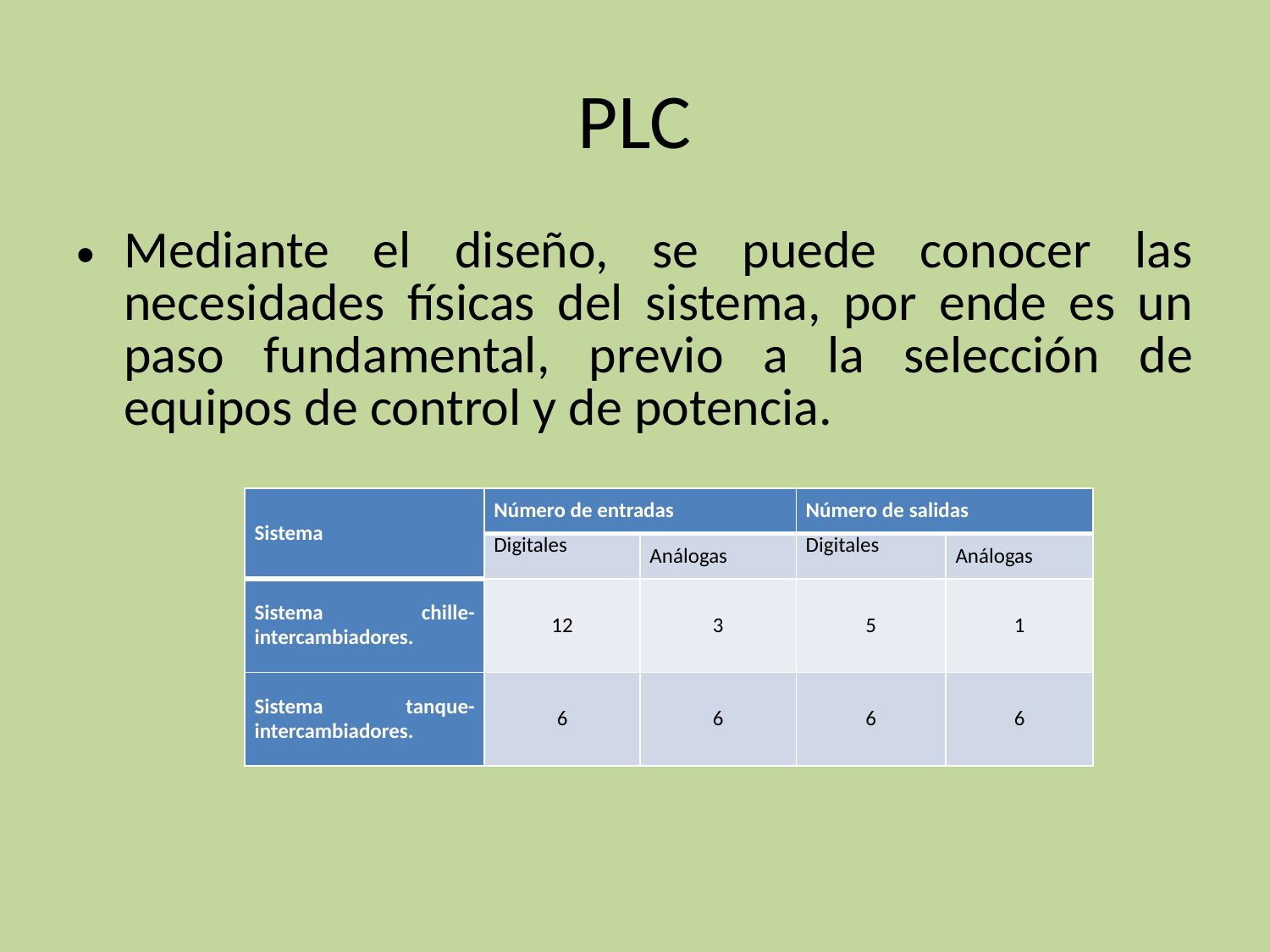

# PLC
Mediante el diseño, se puede conocer las necesidades físicas del sistema, por ende es un paso fundamental, previo a la selección de equipos de control y de potencia.

| Sistema | Número de entradas |  | Número de salidas |  |
| --- | --- | --- | --- | --- |
|  | Digitales | Análogas | Digitales | Análogas |
| Sistema chille-intercambiadores. | 12 | 3 | 5 | 1 |
| Sistema tanque-intercambiadores. | 6 | 6 | 6 | 6 |